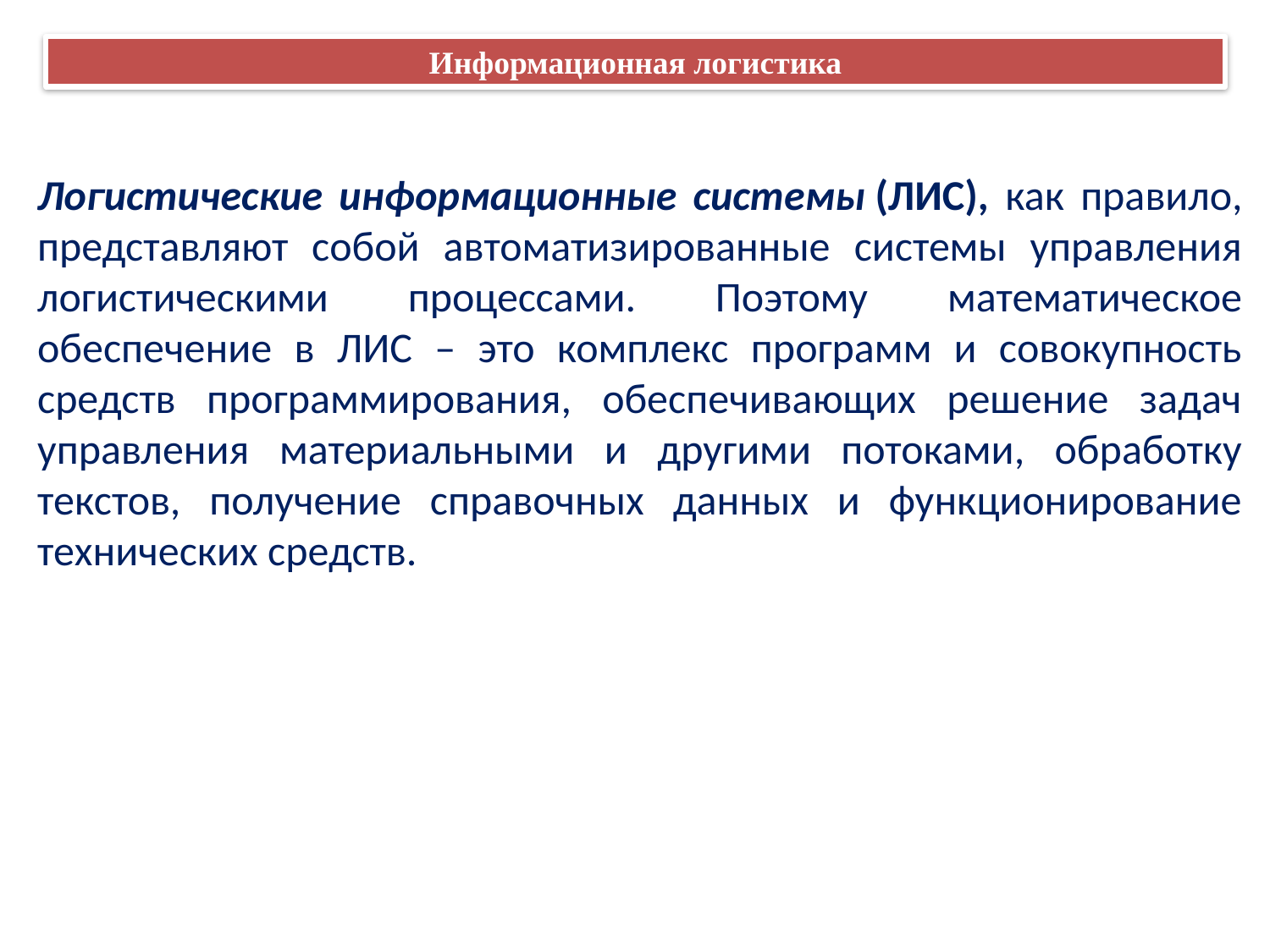

Информационная логистика
Логистические информационные системы (ЛИС), как правило, представляют собой автоматизированные системы управления логистическими процессами. Поэтому математическое обеспечение в ЛИС – это комплекс программ и совокупность средств программирования, обеспечивающих решение задач управления материальными и другими потоками, обработку текстов, получение справочных данных и функционирование технических средств.